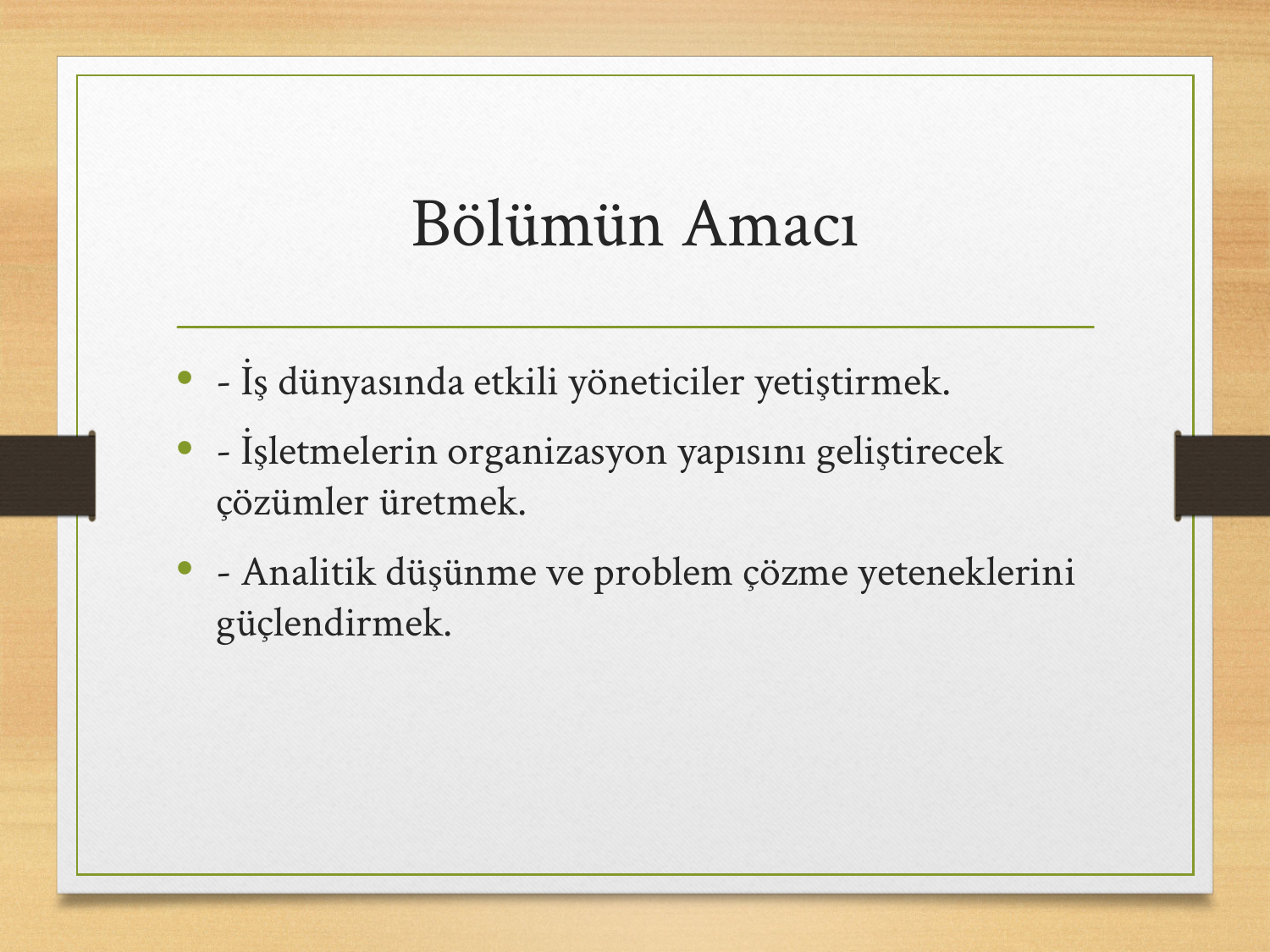

# Bölümün Amacı
- İş dünyasında etkili yöneticiler yetiştirmek.
- İşletmelerin organizasyon yapısını geliştirecek çözümler üretmek.
- Analitik düşünme ve problem çözme yeteneklerini güçlendirmek.